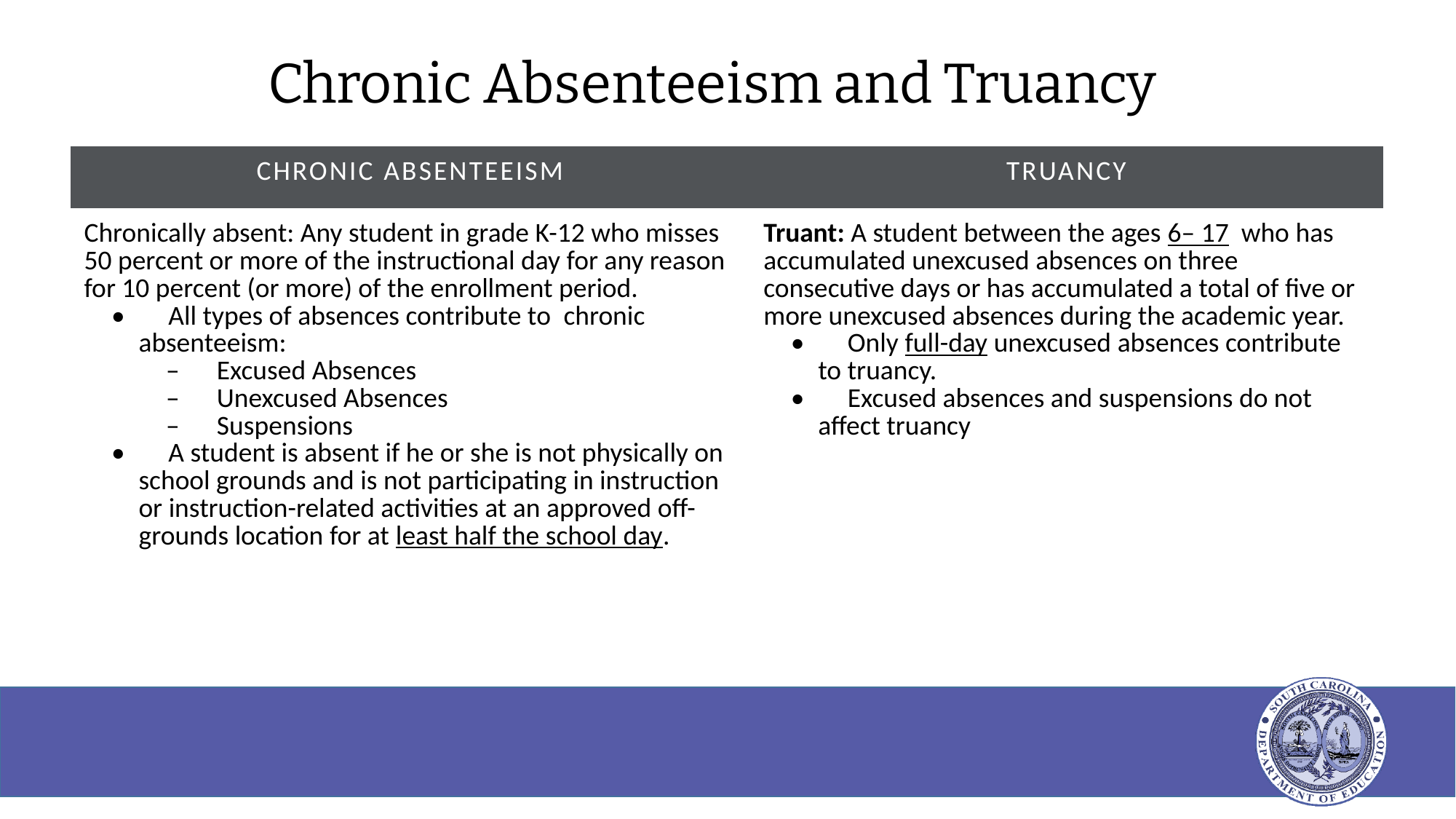

2
# Chronic Absenteeism and Truancy
| Chronic Absenteeism | Truancy |
| --- | --- |
| Chronically absent: Any student in grade K-12 who misses 50 percent or more of the instructional day for any reason for 10 percent (or more) of the enrollment period. •       All types of absences contribute to  chronic absenteeism: –      Excused Absences –      Unexcused Absences –      Suspensions •       A student is absent if he or she is not physically on school grounds and is not participating in instruction or instruction-related activities at an approved off-grounds location for at least half the school day. | Truant: A student between the ages 6– 17  who has accumulated unexcused absences on three consecutive days or has accumulated a total of five or more unexcused absences during the academic year. •       Only full-day unexcused absences contribute to truancy. •       Excused absences and suspensions do not affect truancy |